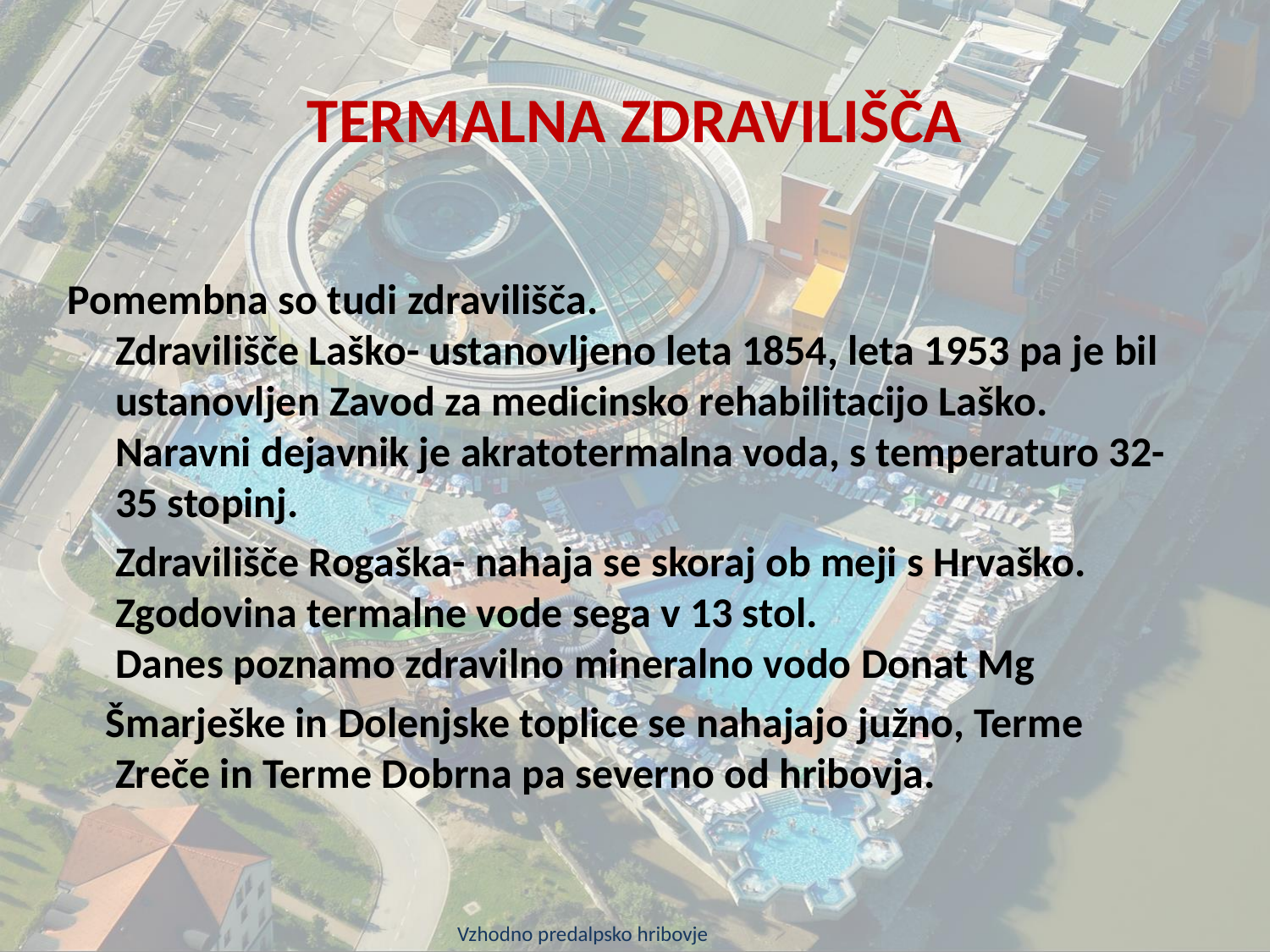

# Termalna zdravilišča
Pomembna so tudi zdravilišča.
Zdravilišče Laško- ustanovljeno leta 1854, leta 1953 pa je bil ustanovljen Zavod za medicinsko rehabilitacijo Laško. Naravni dejavnik je akratotermalna voda, s temperaturo 32- 35 stopinj.
     Zdravilišče Rogaška- nahaja se skoraj ob meji s Hrvaško. Zgodovina termalne vode sega v 13 stol.
Danes poznamo zdravilno mineralno vodo Donat Mg
    Šmarješke in Dolenjske toplice se nahajajo južno, Terme Zreče in Terme Dobrna pa severno od hribovja.
Vzhodno predalpsko hribovje